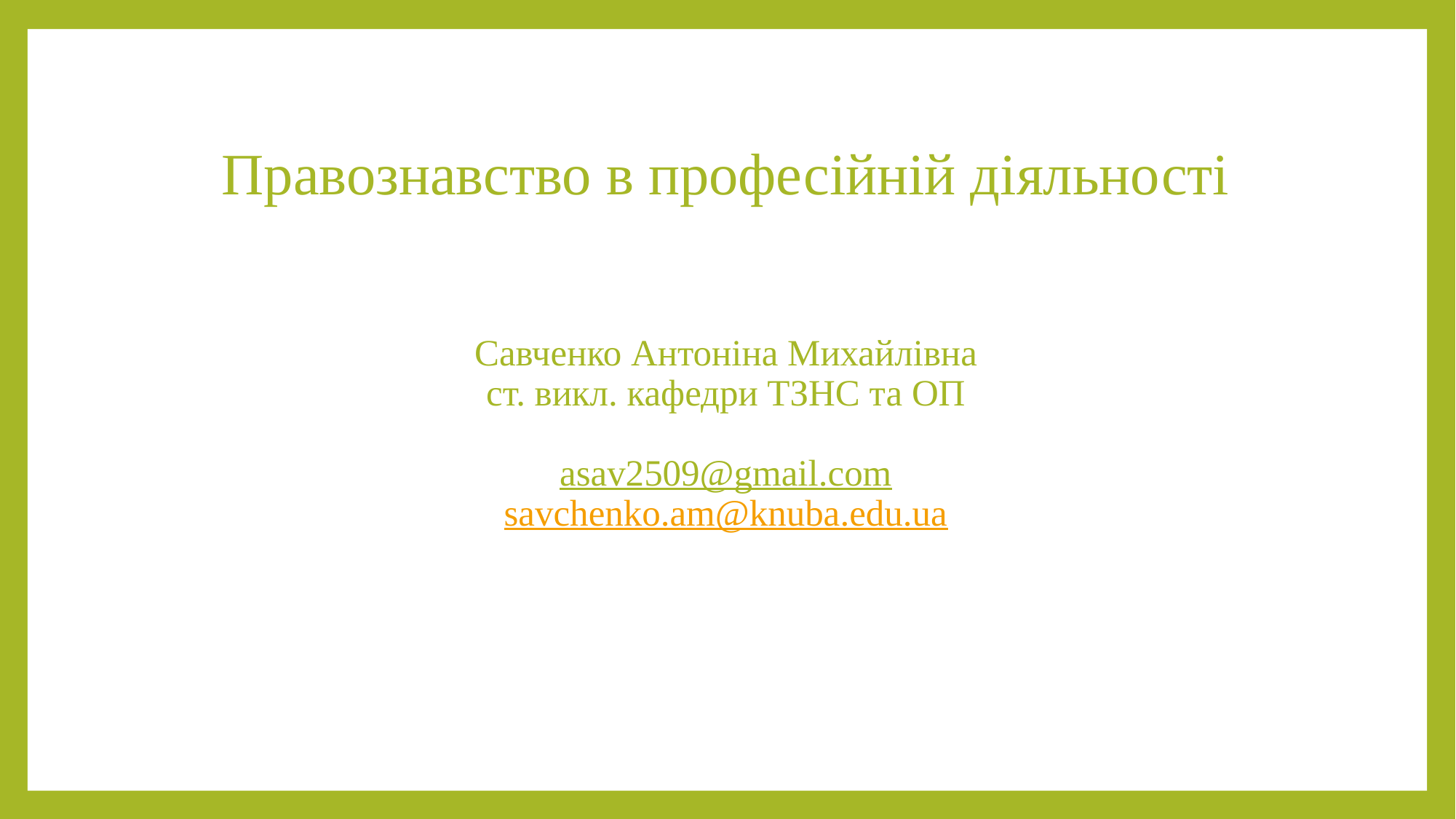

# Правознавство в професійній діяльності Савченко Антоніна Михайлівна ст. викл. кафедри ТЗНС та ОП asav2509@gmail.com savchenko.am@knuba.edu.ua